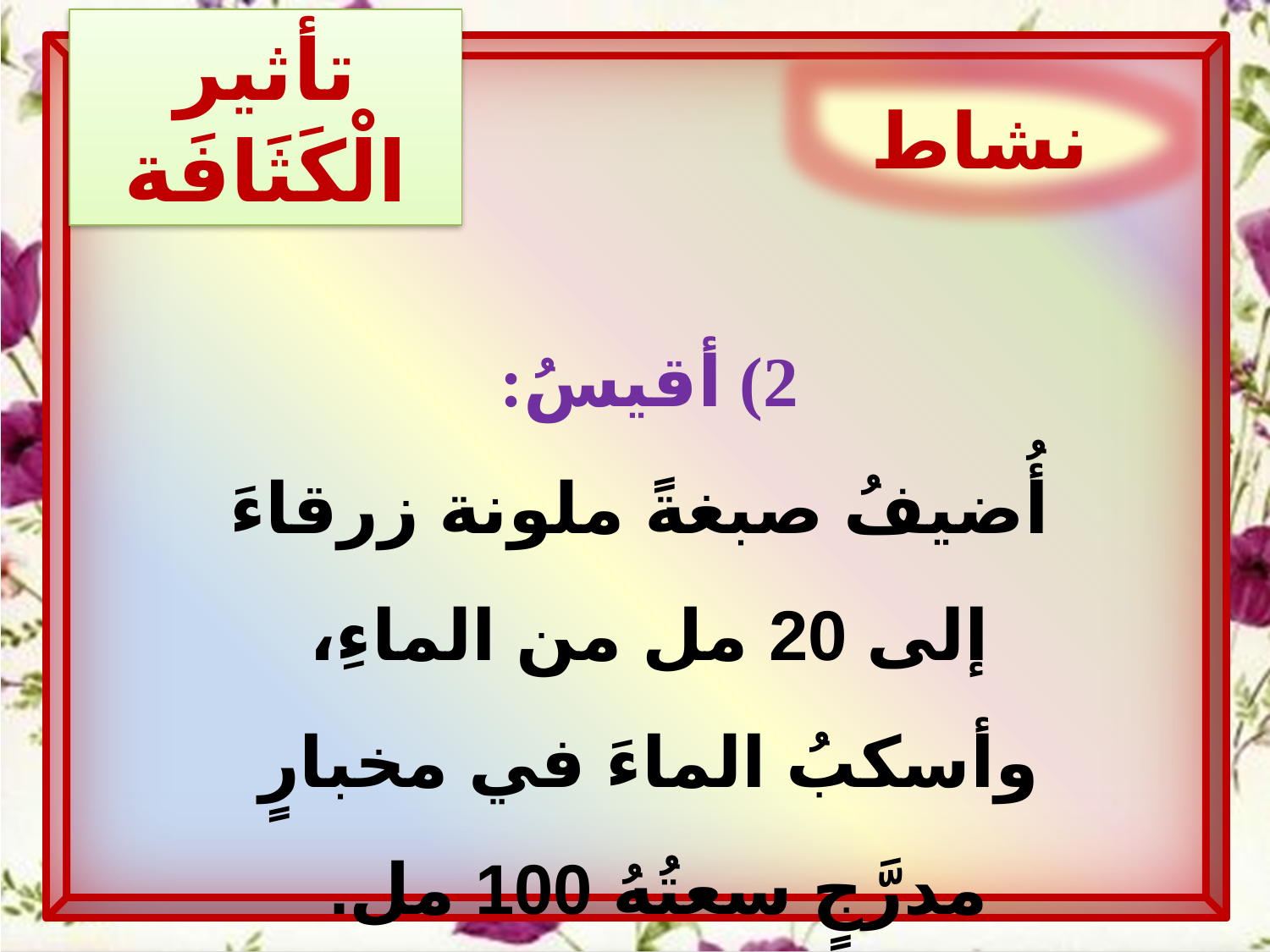

تأثير الْكَثَافَة

نشاط
2) أقيسُ:
 أُضيفُ صبغةً ملونة زرقاءَ إلى 20 مل من الماءِ، وأسكبُ الماءَ في مخبارٍ مدرَّجٍ سعتُهُ 100 مل.